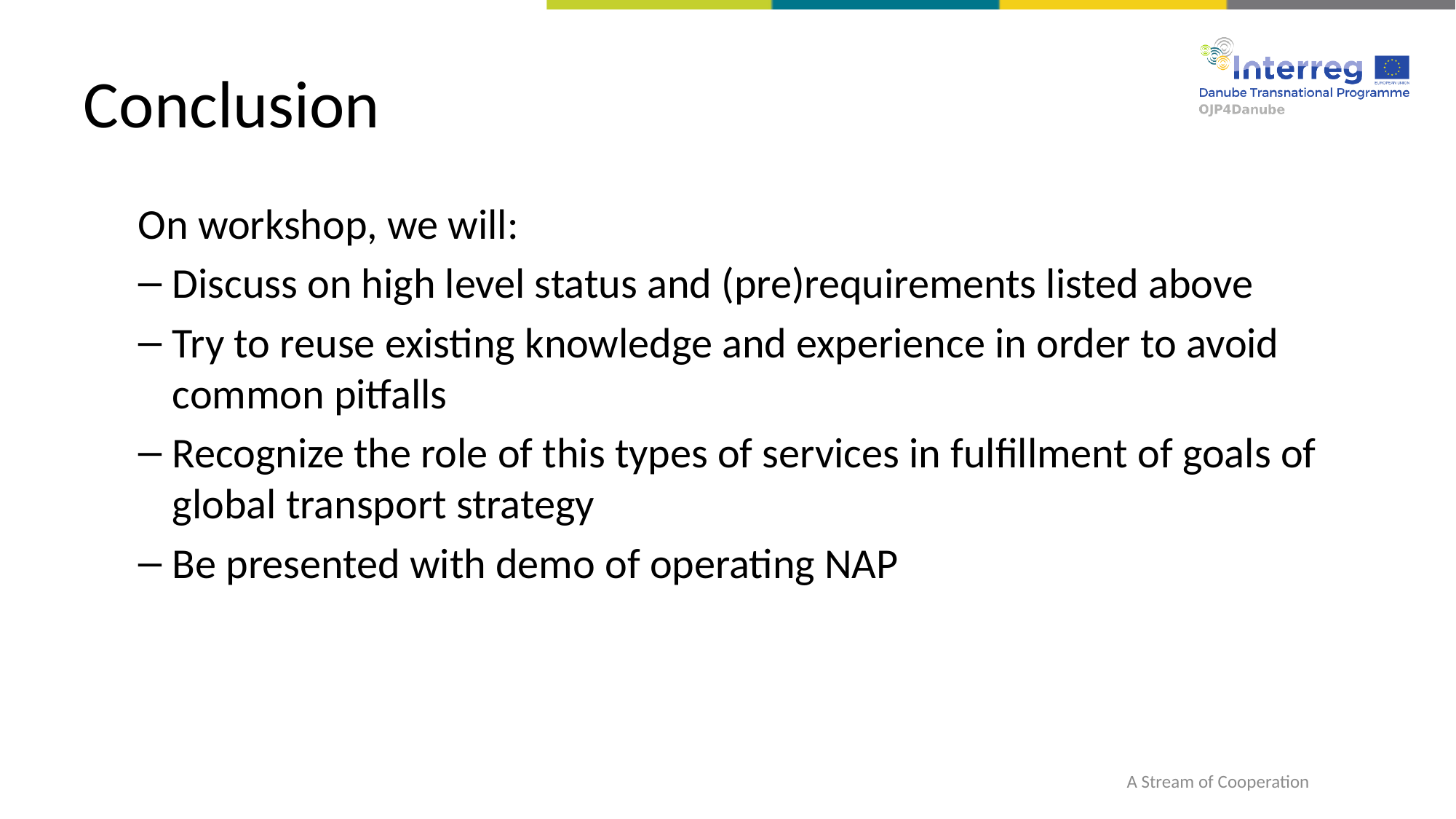

# Conclusion
On workshop, we will:
Discuss on high level status and (pre)requirements listed above
Try to reuse existing knowledge and experience in order to avoid common pitfalls
Recognize the role of this types of services in fulfillment of goals of global transport strategy
Be presented with demo of operating NAP